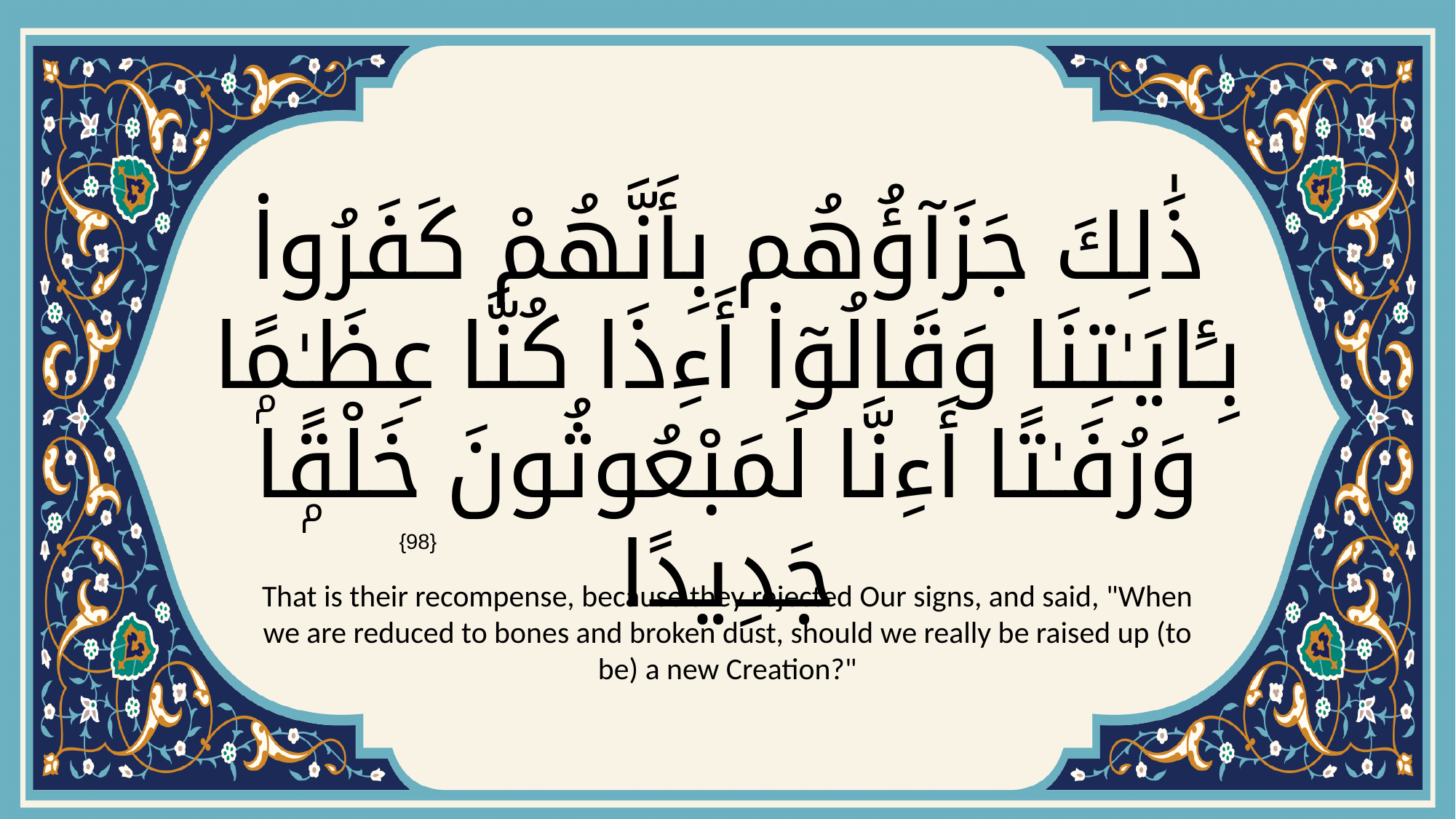

# ذَٰلِكَ جَزَآؤُهُم بِأَنَّهُمْ كَفَرُوا۟ بِـَٔايَـٰتِنَا وَقَالُوٓا۟ أَءِذَا كُنَّا عِظَـٰمًۭا وَرُفَـٰتًا أَءِنَّا لَمَبْعُوثُونَ خَلْقًۭا جَدِيدًا
{98}
That is their recompense, because they rejected Our signs, and said, "When we are reduced to bones and broken dust, should we really be raised up (to be) a new Creation?"